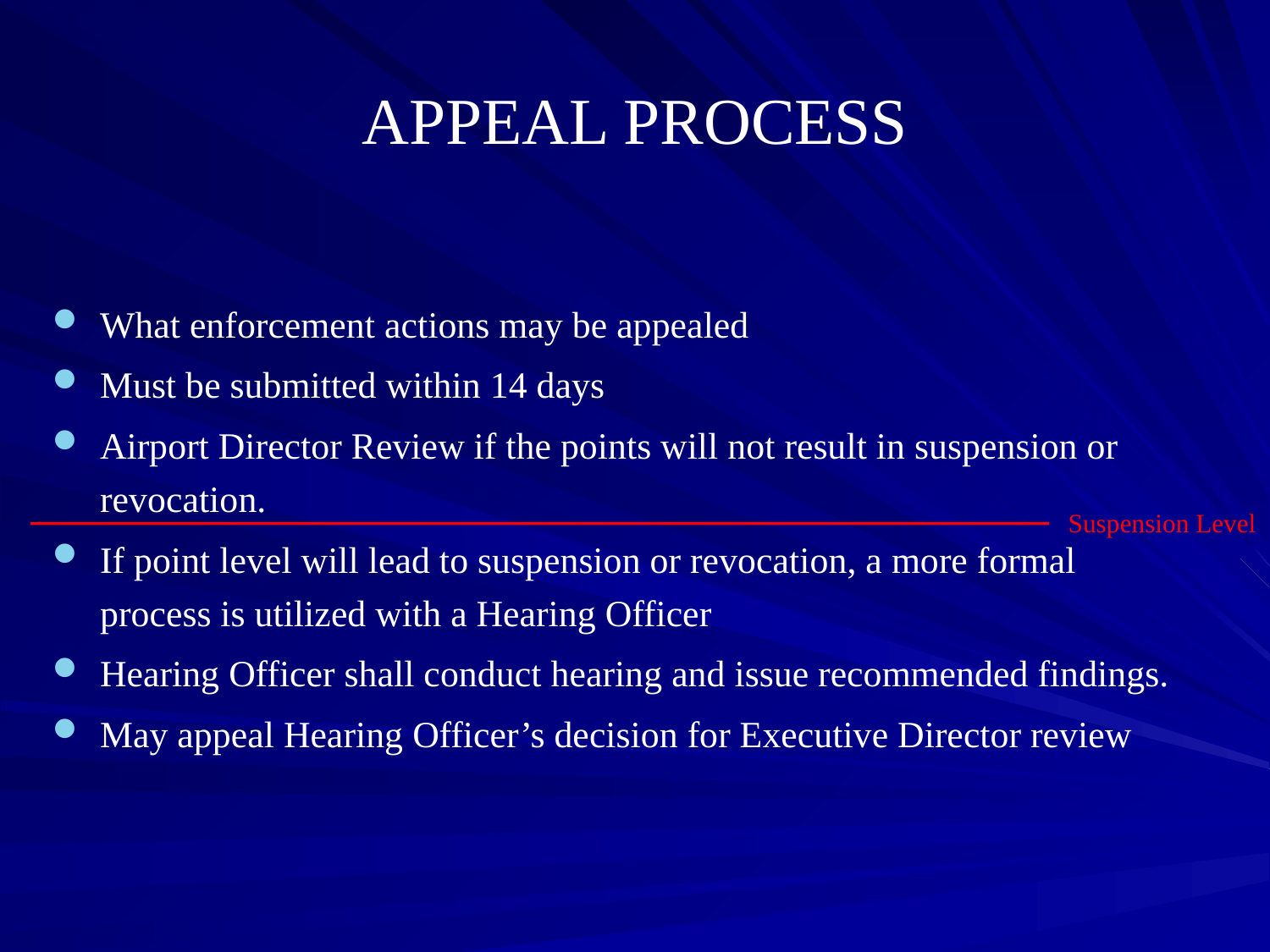

# APPEAL PROCESS
What enforcement actions may be appealed
Must be submitted within 14 days
Airport Director Review if the points will not result in suspension or revocation.
If point level will lead to suspension or revocation, a more formal process is utilized with a Hearing Officer
Hearing Officer shall conduct hearing and issue recommended findings.
May appeal Hearing Officer’s decision for Executive Director review
Suspension Level